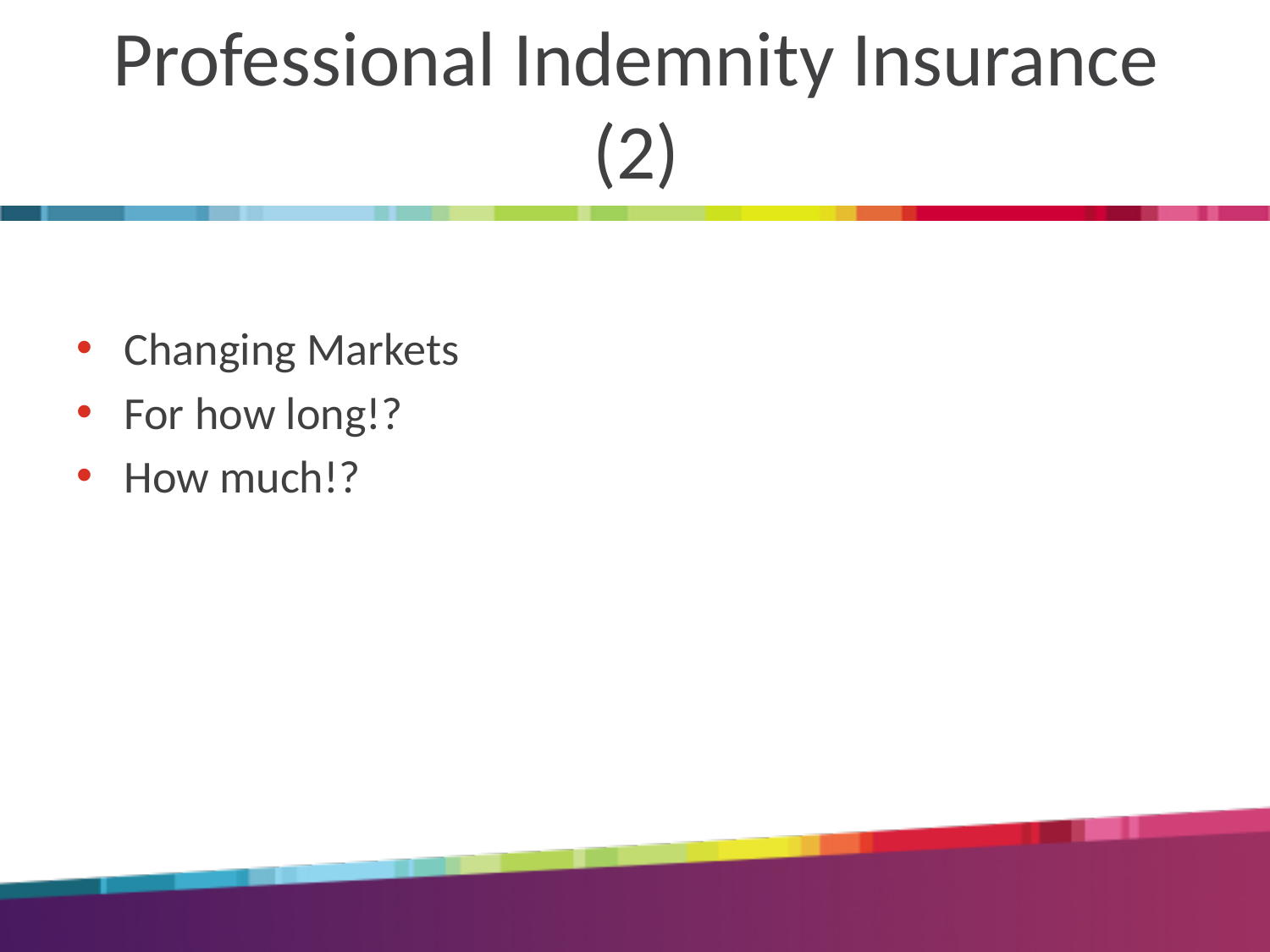

# Professional Indemnity Insurance (2)

Changing Markets
For how long!?
How much!?